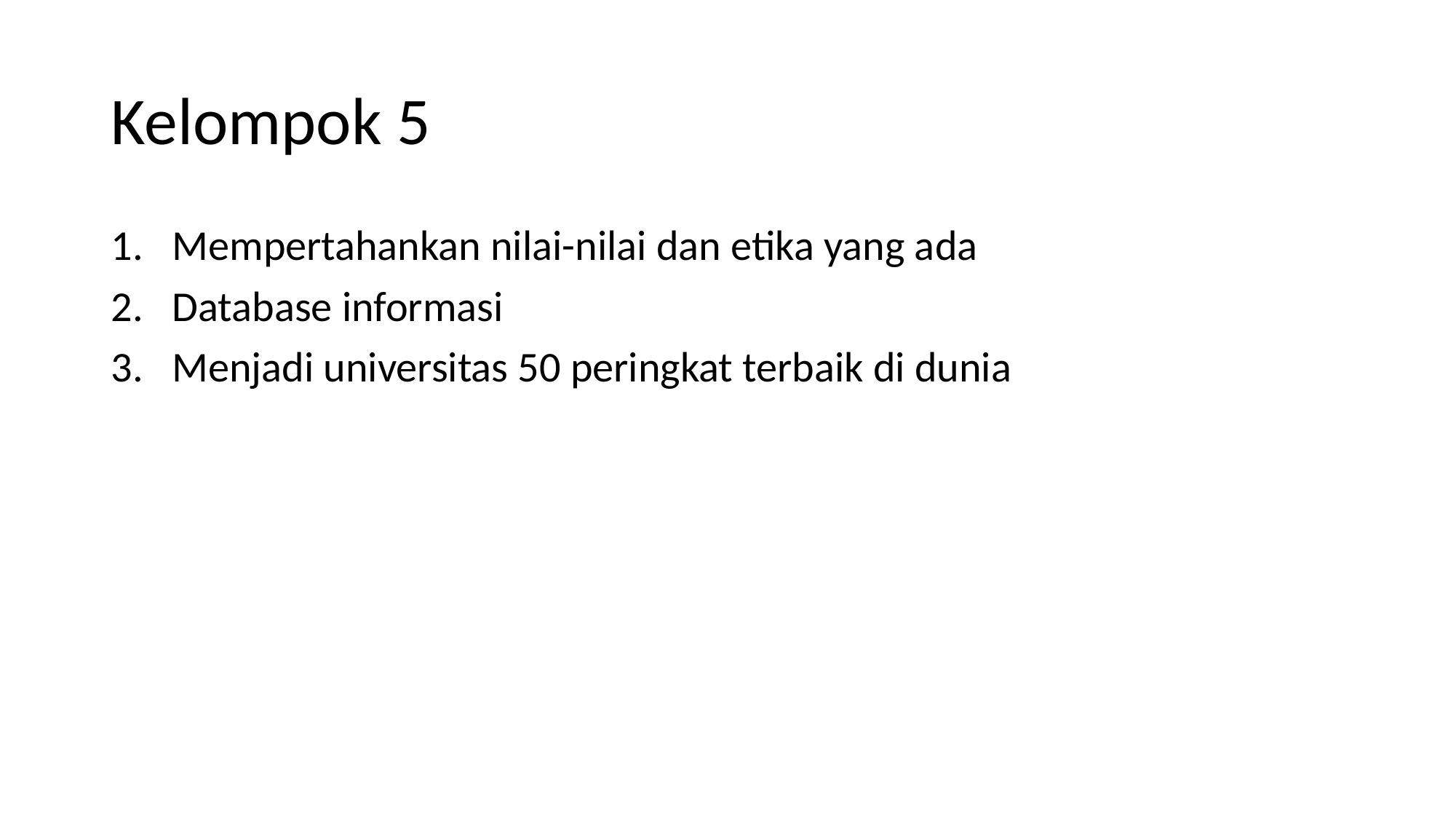

# Kelompok 5
Mempertahankan nilai-nilai dan etika yang ada
Database informasi
Menjadi universitas 50 peringkat terbaik di dunia